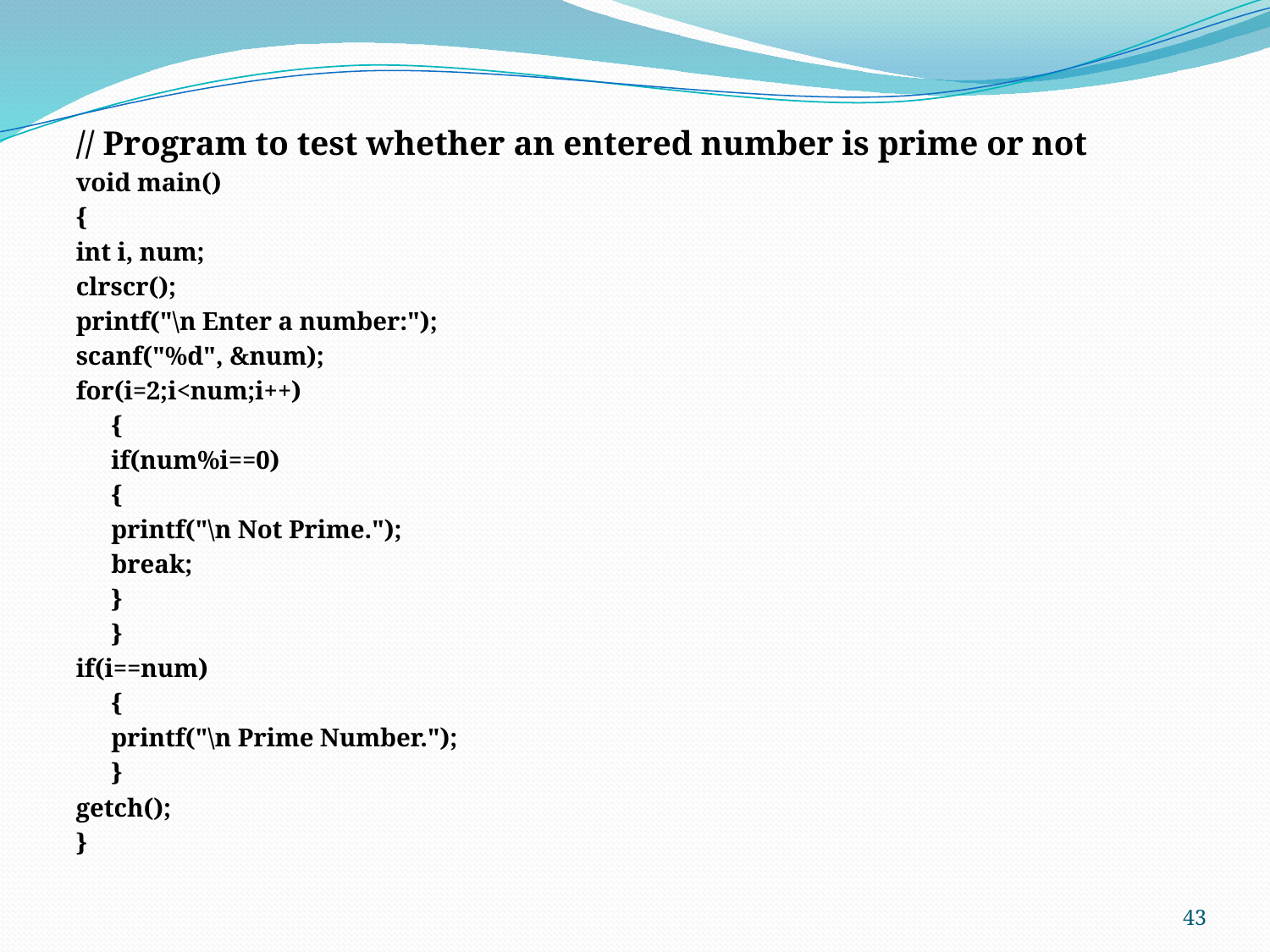

// Program to test whether an entered number is prime or not
void main()
{
int i, num;
clrscr();
printf("\n Enter a number:");
scanf("%d", &num);
for(i=2;i<num;i++)
	{
	if(num%i==0)
		{
		printf("\n Not Prime.");
		break;
		}
	}
if(i==num)
	{
	printf("\n Prime Number.");
	}
getch();
}
43